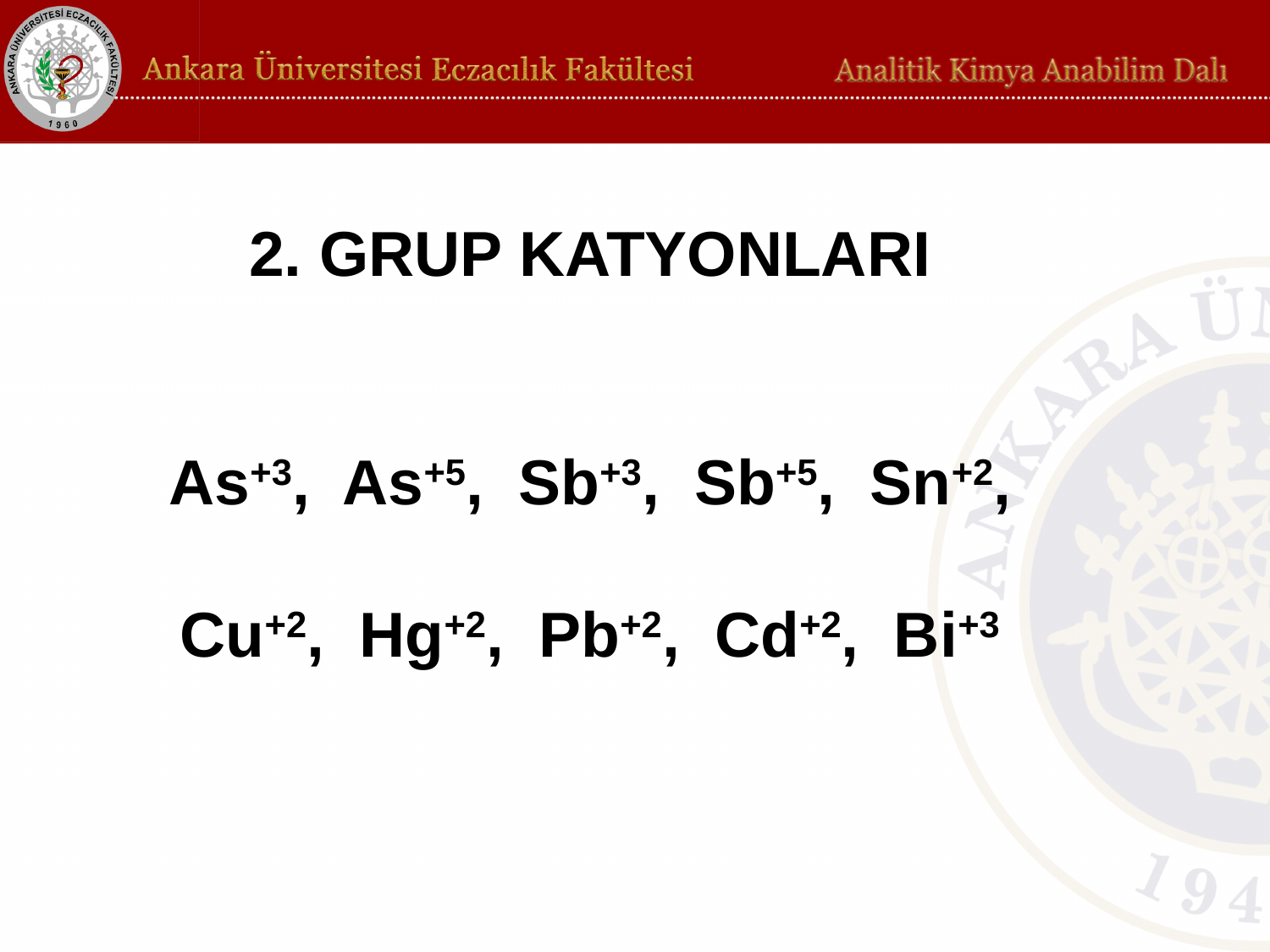

2. GRUP KATYONLARI

As+3,  As+5,  Sb+3,  Sb+5,  Sn+2,

Cu+2,  Hg+2,  Pb+2,  Cd+2,  Bi+3